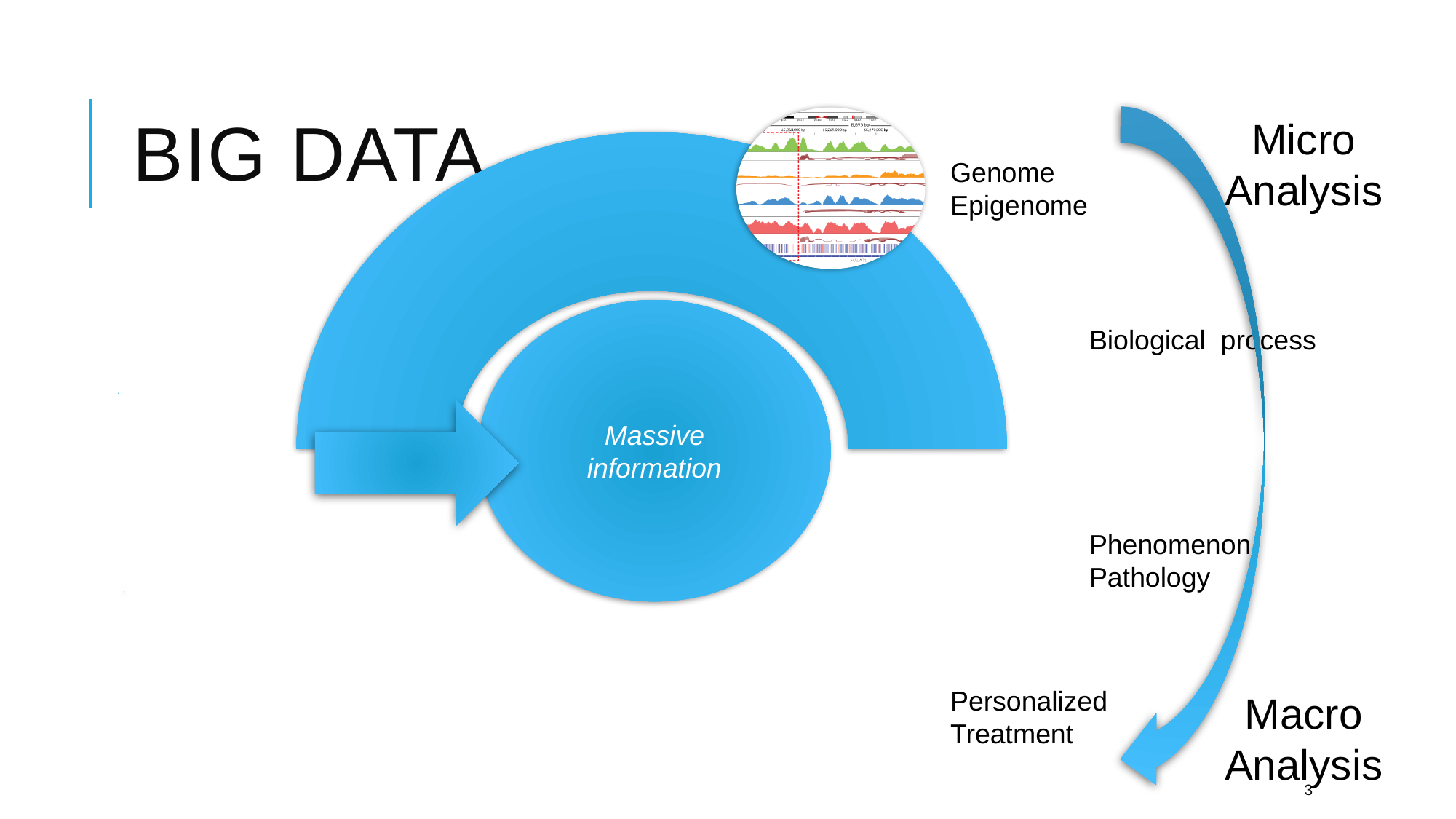

# Big Data
Micro
Analysis
Massive information
Genome Epigenome
Biological  process
Phenomenon Pathology
Personalized Treatment

More Accessible Data Storage

Macro
Analysis
3